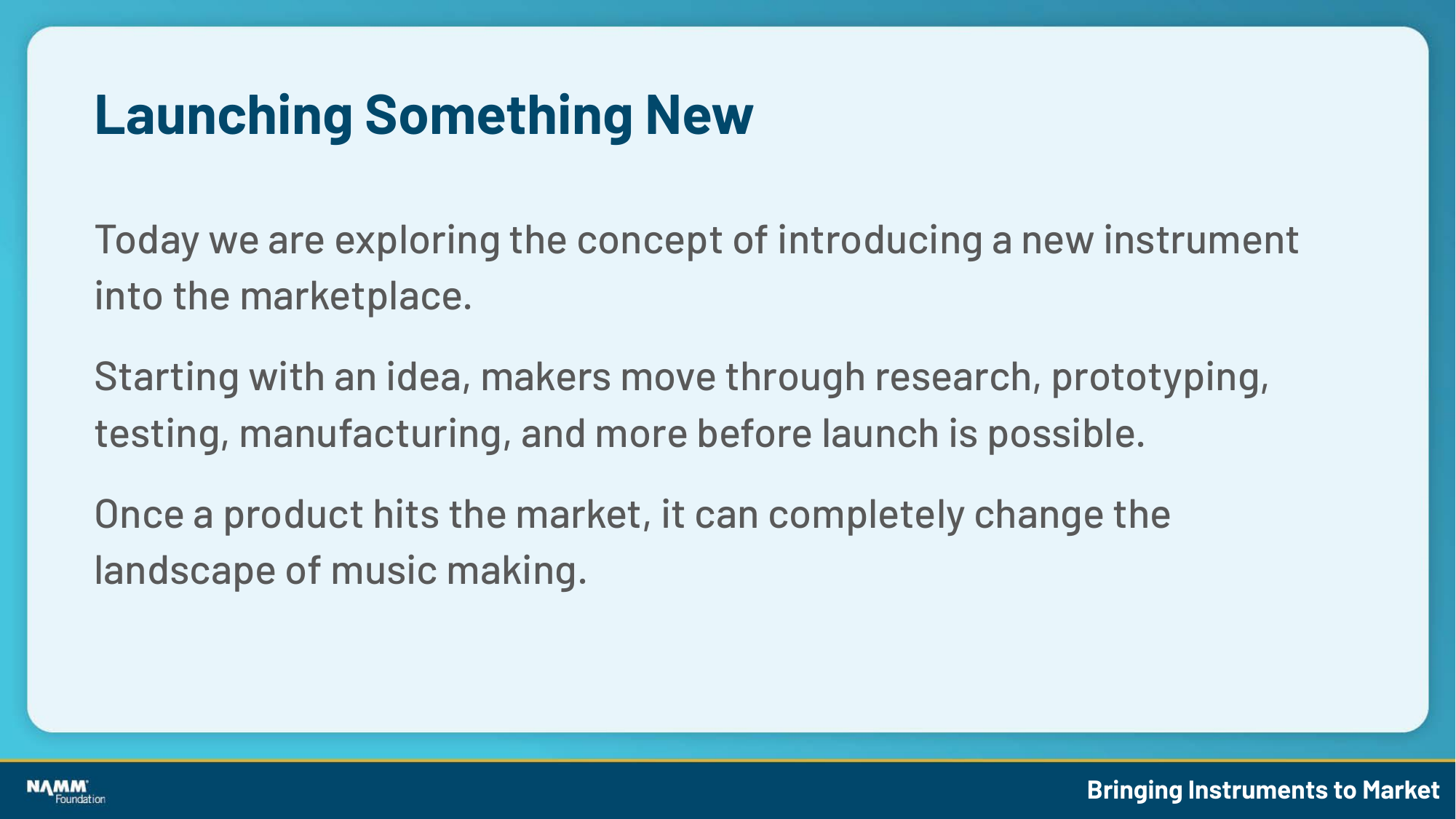

# Launching Something New
Today we are exploring the concept of introducing a new instrument into the marketplace.
Starting with an idea, makers move through research, prototyping, testing, manufacturing, and more before launch is possible.
Once a product hits the market, it can completely change the landscape of music making.